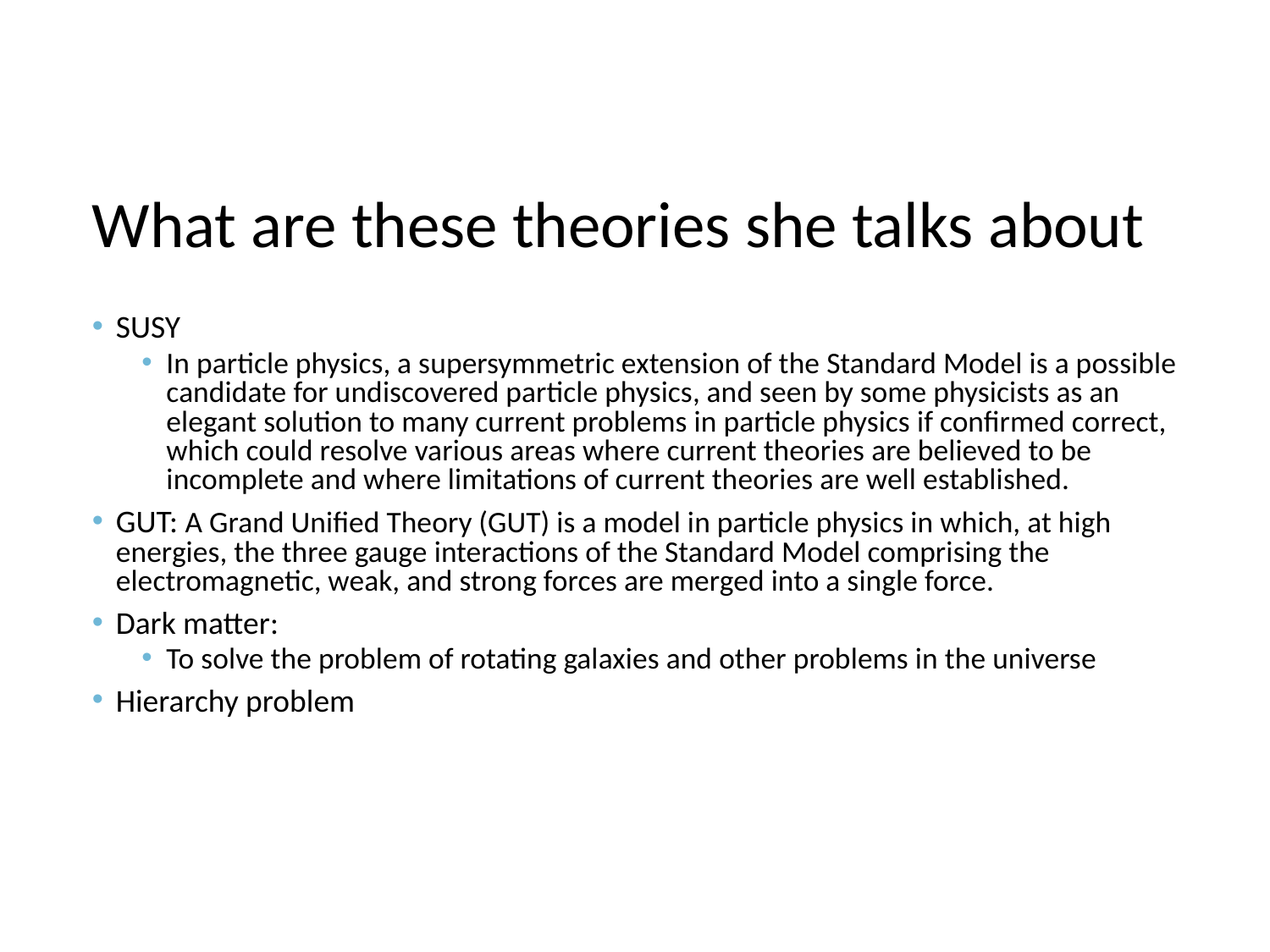

# What are these theories she talks about
SUSY
In particle physics, a supersymmetric extension of the Standard Model is a possible candidate for undiscovered particle physics, and seen by some physicists as an elegant solution to many current problems in particle physics if confirmed correct, which could resolve various areas where current theories are believed to be incomplete and where limitations of current theories are well established.
GUT: A Grand Unified Theory (GUT) is a model in particle physics in which, at high energies, the three gauge interactions of the Standard Model comprising the electromagnetic, weak, and strong forces are merged into a single force.
Dark matter:
To solve the problem of rotating galaxies and other problems in the universe
Hierarchy problem